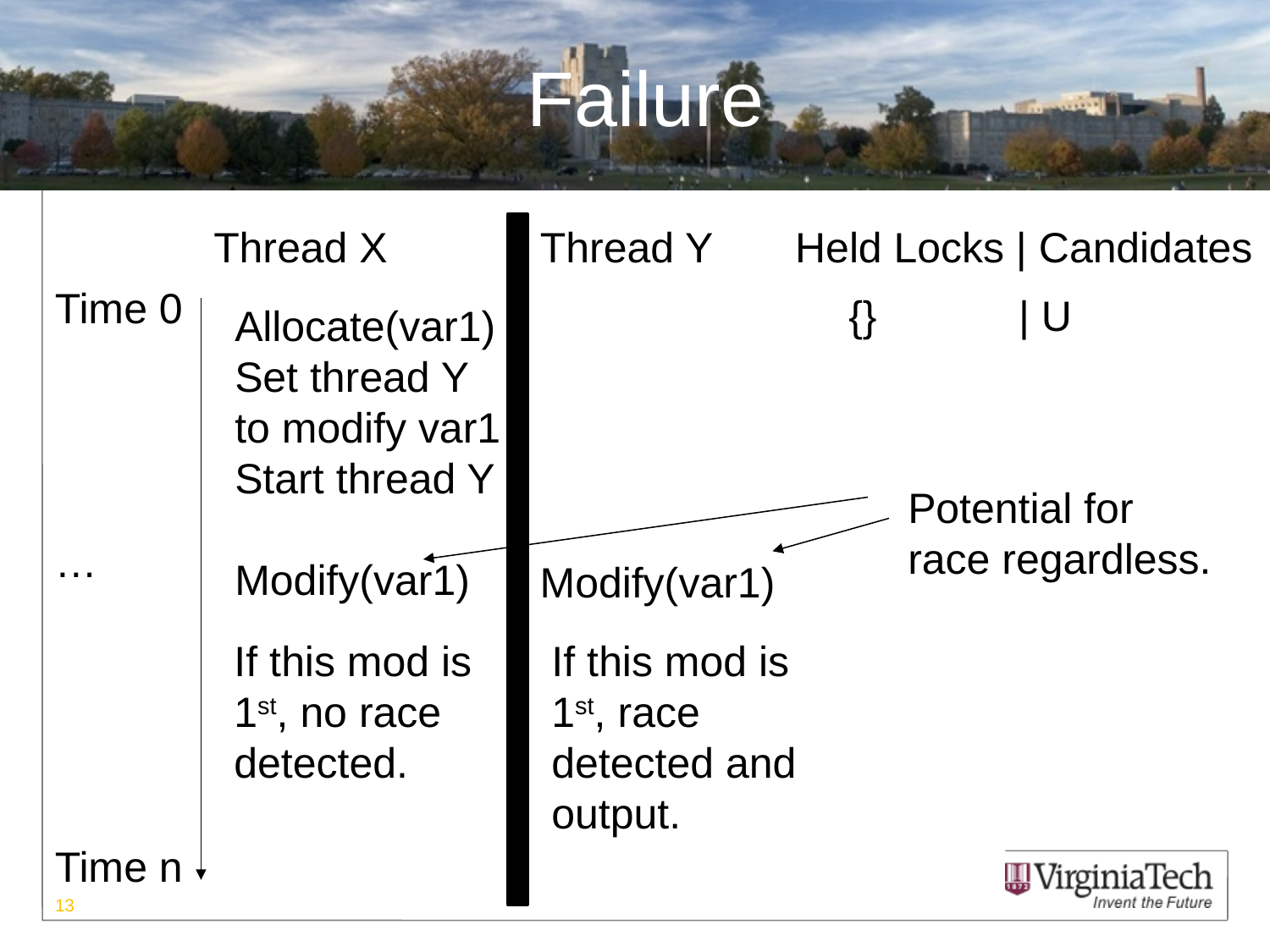

# Failure

Thread X             Thread Y       Held Locks | Candidates

Time 0

…

Time n
{}            | U
Allocate(var1)
Set thread Y
to modify var1
Start thread Y

Modify(var1)
Potential for race regardless.
Modify(var1)
If this mod is 1st, no race detected.
If this mod is 1st, race detected and output.
13